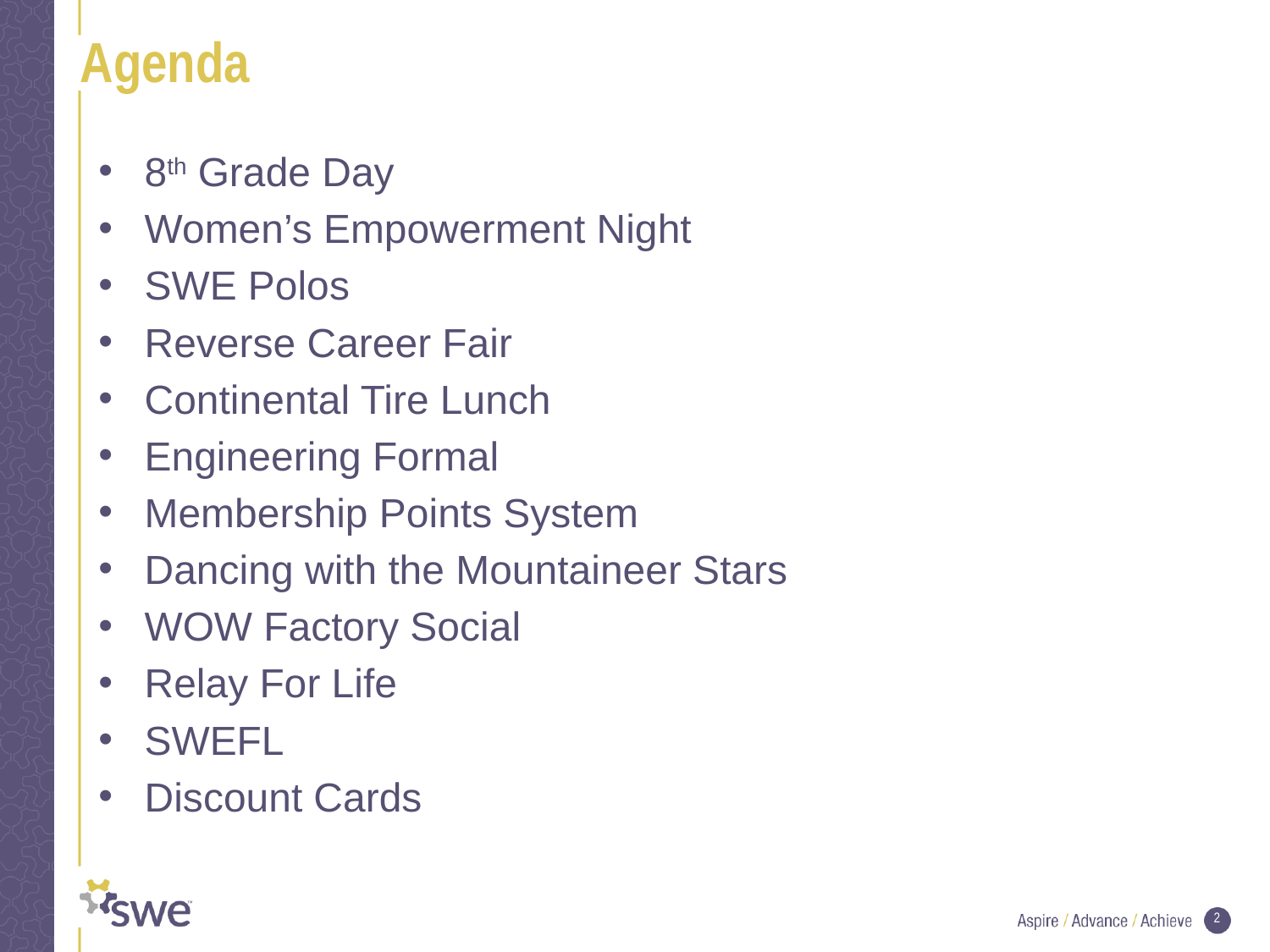

# Agenda
8th Grade Day
Women’s Empowerment Night
SWE Polos
Reverse Career Fair
Continental Tire Lunch
Engineering Formal
Membership Points System
Dancing with the Mountaineer Stars
WOW Factory Social
Relay For Life
SWEFL
Discount Cards